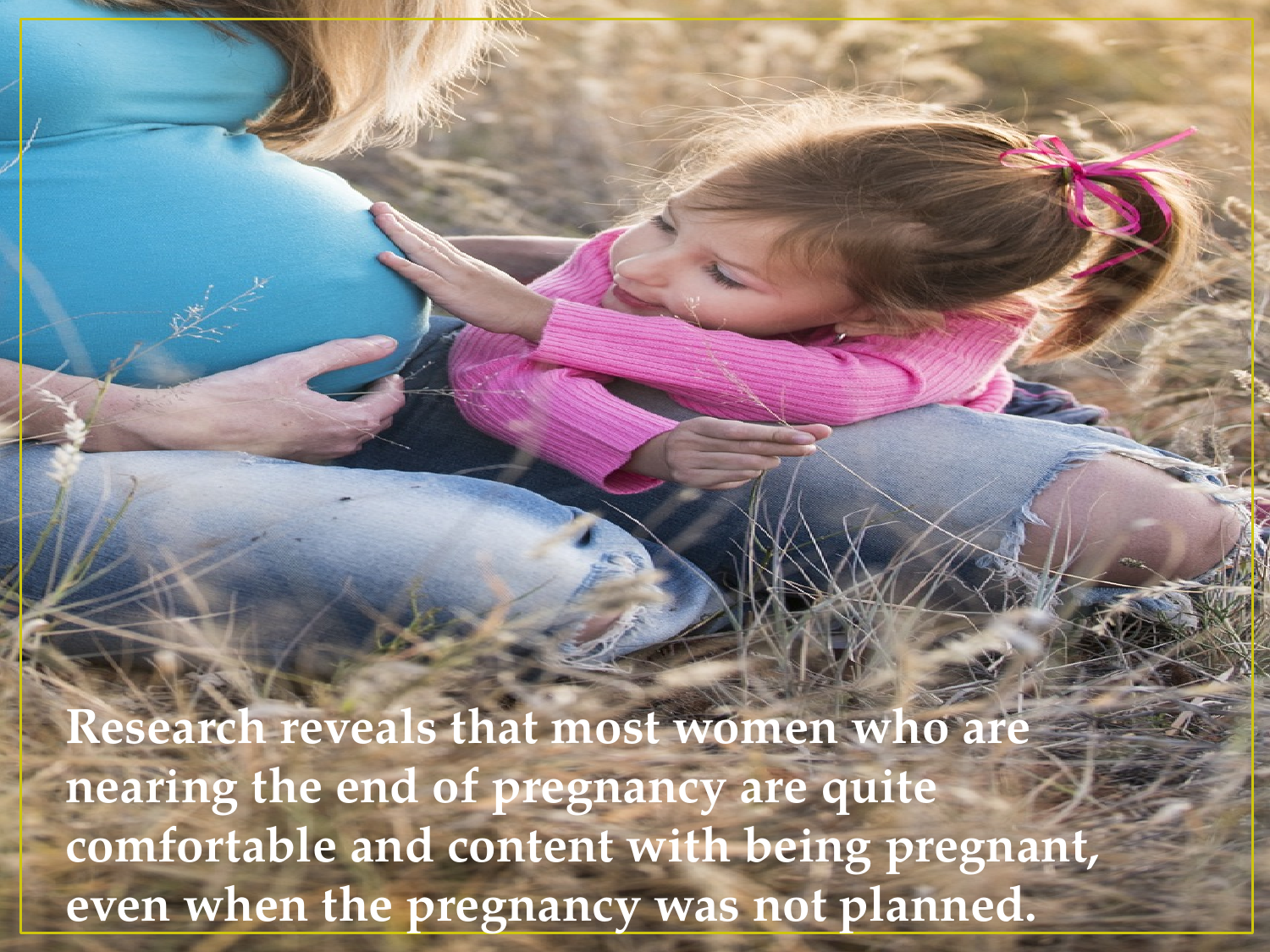

Research reveals that most women who are nearing the end of pregnancy are quite comfortable and content with being pregnant, even when the pregnancy was not planned.